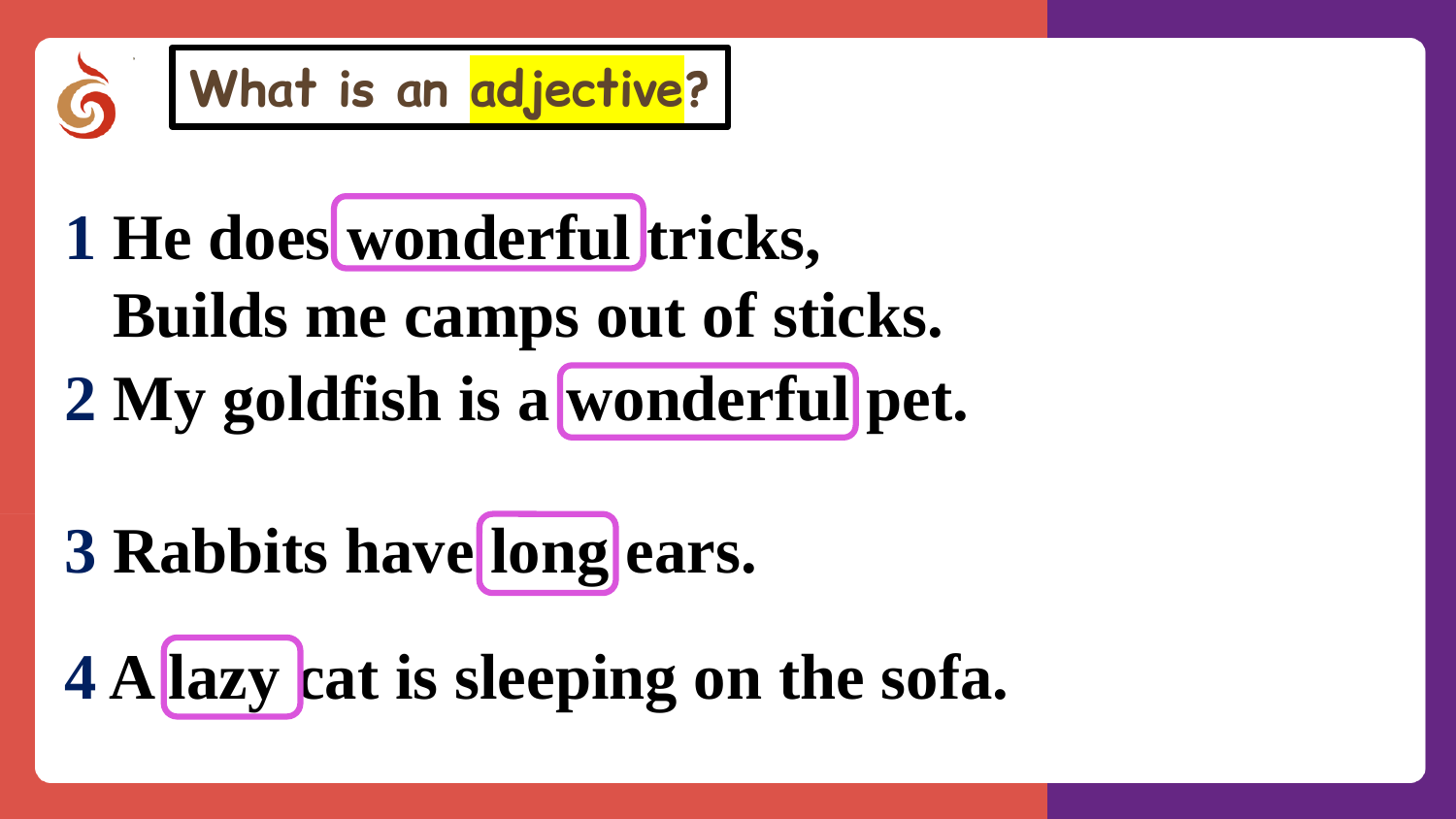

What is an adjective?
1 He does wonderful tricks,
   Builds me camps out of sticks.

2 My goldfish is a wonderful pet.

3 Rabbits have long ears.

4 A lazy cat is sleeping on the sofa.